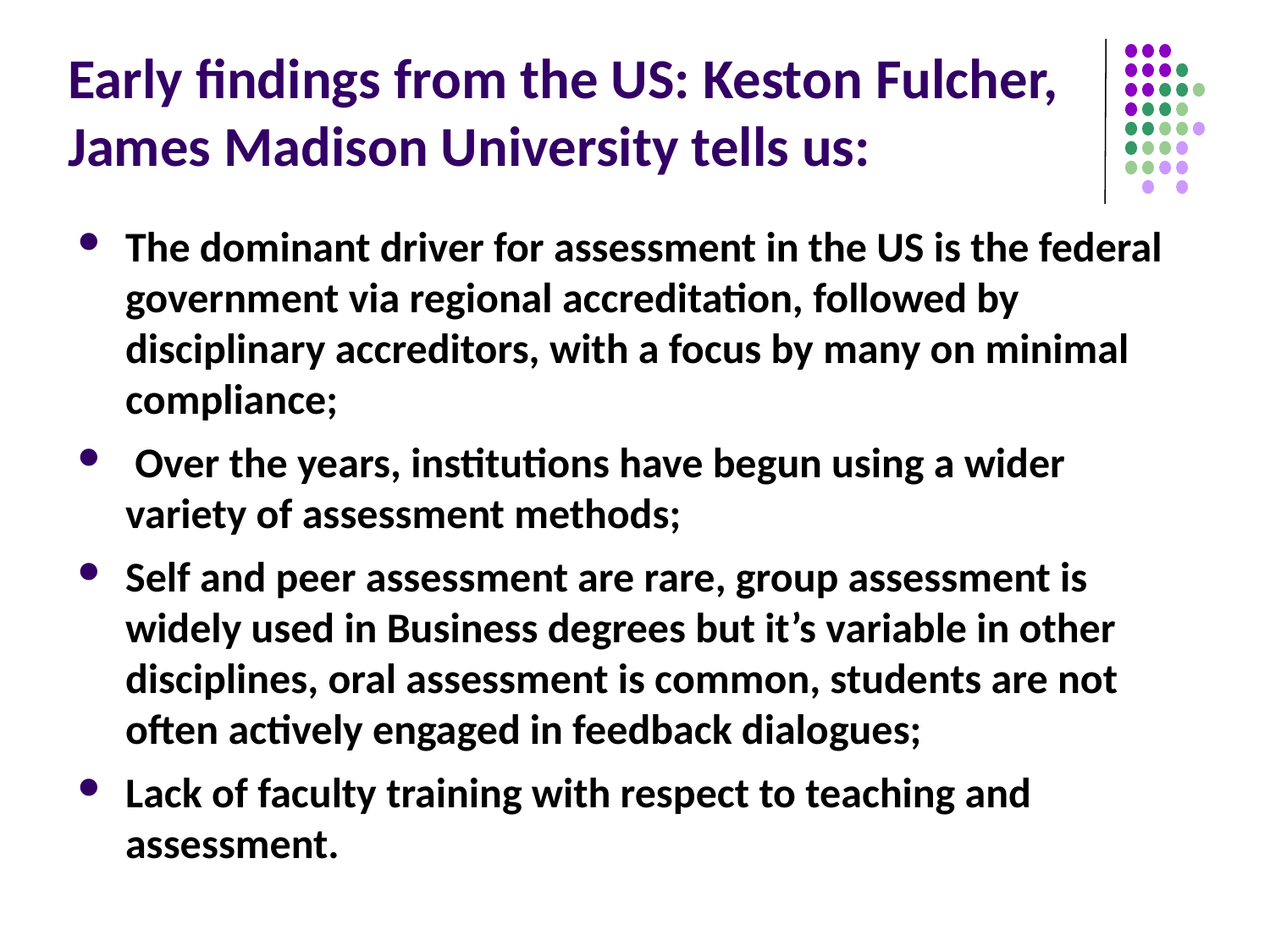

# Early findings from the US: Keston Fulcher, James Madison University tells us:
The dominant driver for assessment in the US is the federal government via regional accreditation, followed by disciplinary accreditors, with a focus by many on minimal compliance;
 Over the years, institutions have begun using a wider variety of assessment methods;
Self and peer assessment are rare, group assessment is widely used in Business degrees but it’s variable in other disciplines, oral assessment is common, students are not often actively engaged in feedback dialogues;
Lack of faculty training with respect to teaching and assessment.